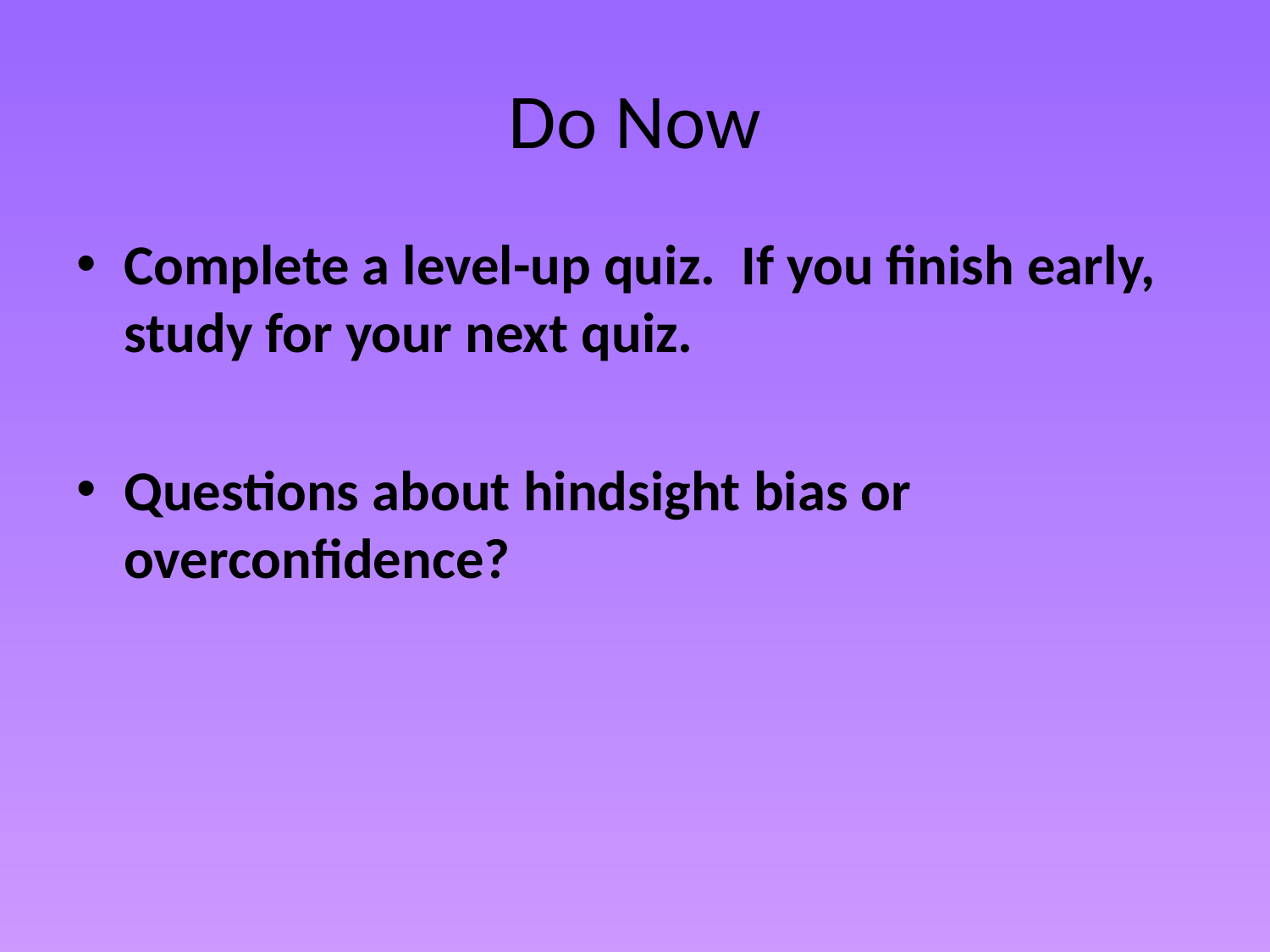

# Do Now
Complete a level-up quiz.  If you finish early, study for your next quiz.

Questions about hindsight bias or overconfidence?